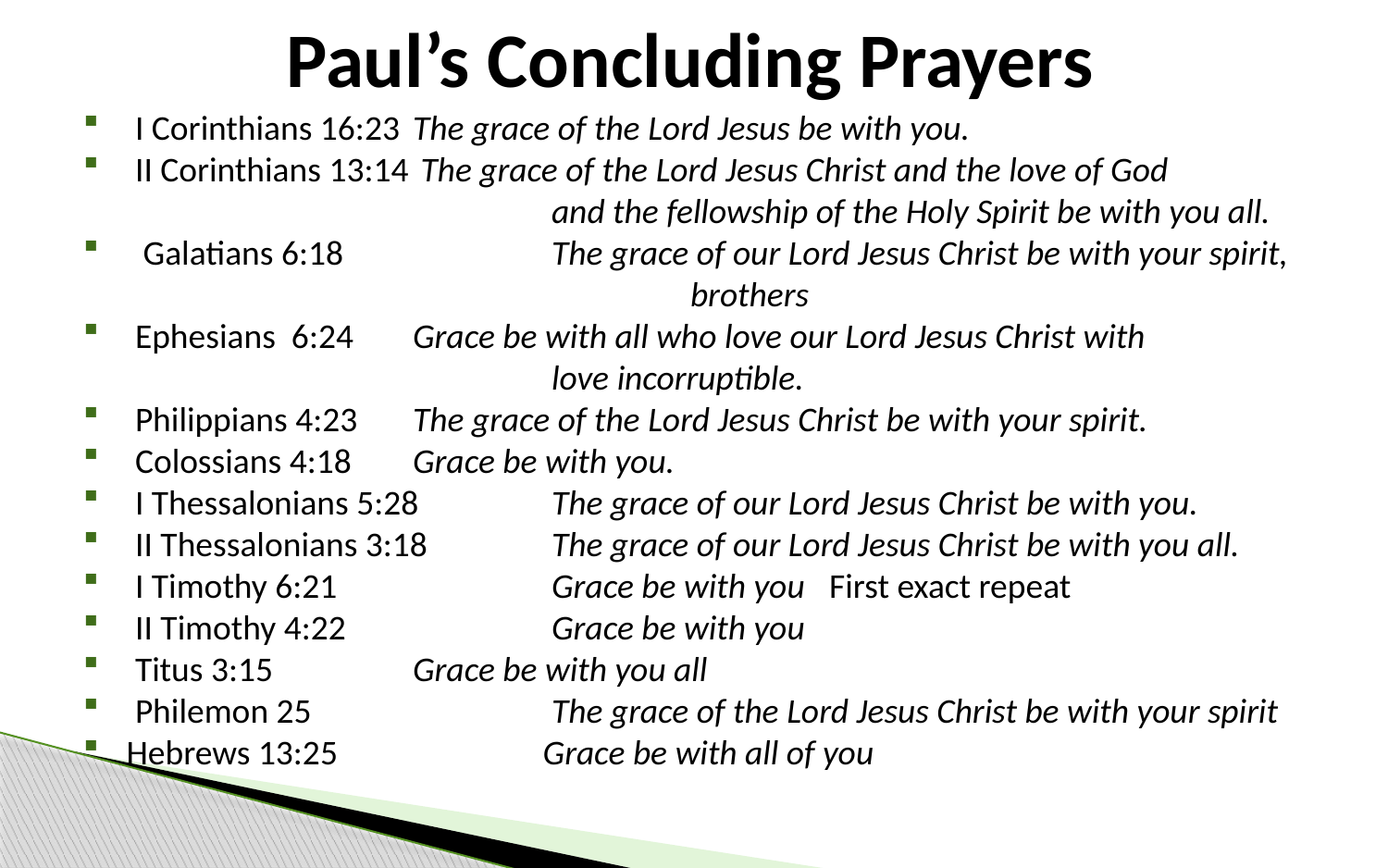

Paul’s Concluding Prayers
I Corinthians 16:23	The grace of the Lord Jesus be with you.
II Corinthians 13:14	 The grace of the Lord Jesus Christ and the love of God 				and the fellowship of the Holy Spirit be with you all.
 Galatians 6:18 		The grace of our Lord Jesus Christ be with your spirit, 				brothers
Ephesians  6:24  	Grace be with all who love our Lord Jesus Christ with 				love incorruptible.
Philippians 4:23  	The grace of the Lord Jesus Christ be with your spirit.
Colossians 4:18  	Grace be with you.
I Thessalonians 5:28  	The grace of our Lord Jesus Christ be with you.
II Thessalonians 3:18  	The grace of our Lord Jesus Christ be with you all.
I Timothy 6:21 		Grace be with you	First exact repeat
II Timothy 4:22		Grace be with you
Titus 3:15		Grace be with you all
Philemon 25		The grace of the Lord Jesus Christ be with your spirit
Hebrews 13:25		Grace be with all of you